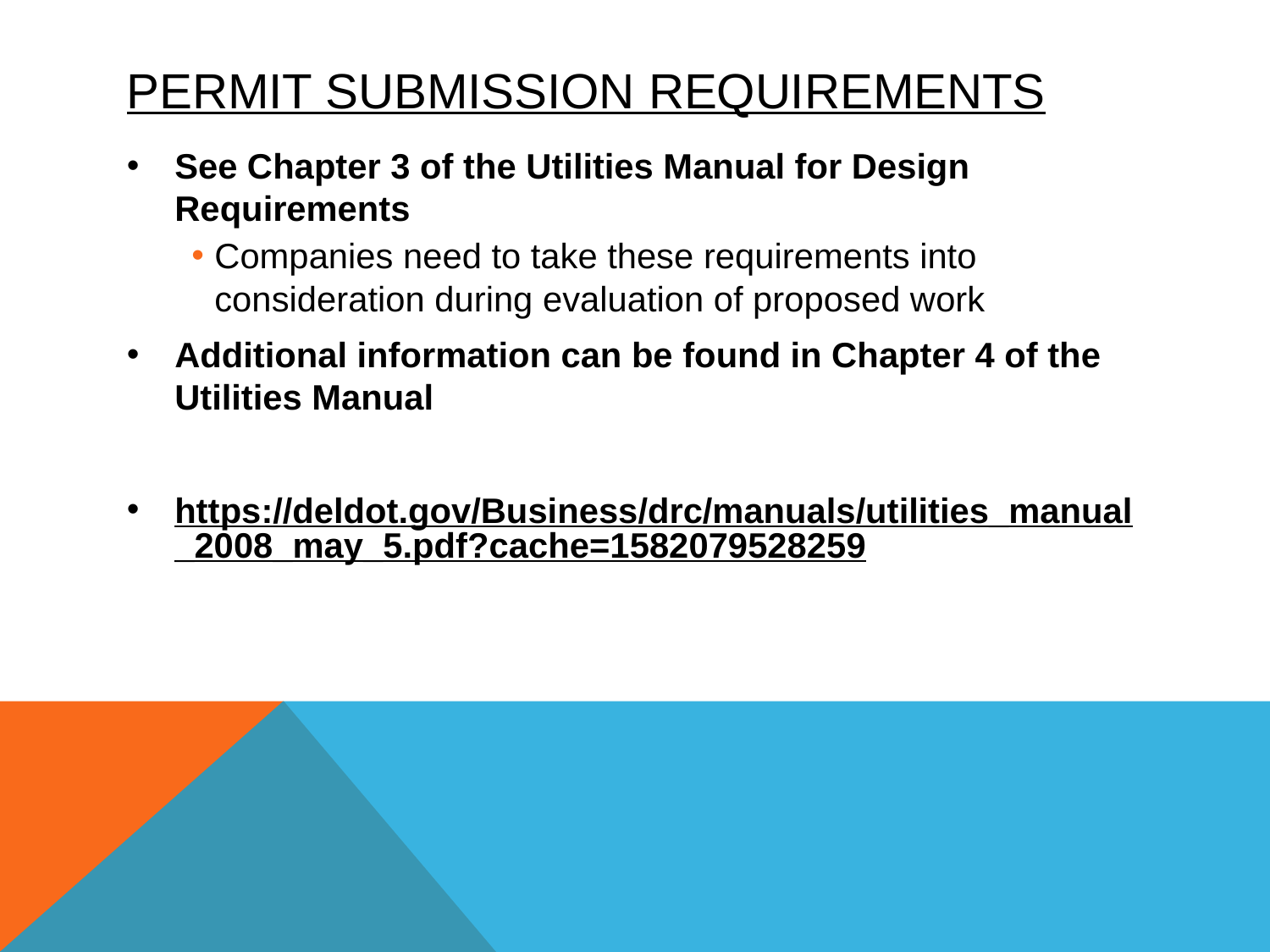

# Permit Submission Requirements
See Chapter 3 of the Utilities Manual for Design Requirements
Companies need to take these requirements into consideration during evaluation of proposed work
Additional information can be found in Chapter 4 of the Utilities Manual

https://deldot.gov/Business/drc/manuals/utilities_manual_2008_may_5.pdf?cache=1582079528259